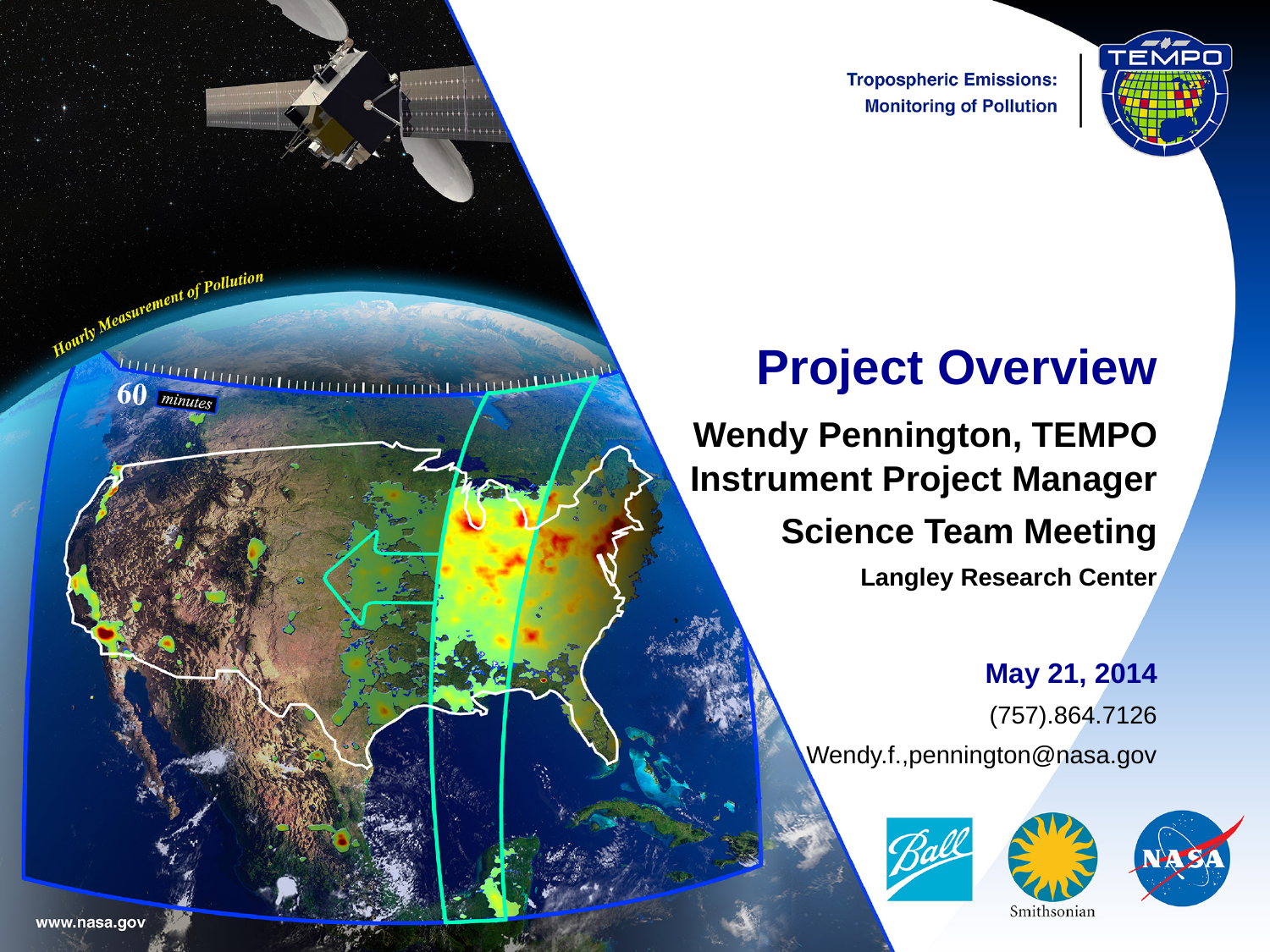

Project Overview
  Wendy Pennington, TEMPO Instrument Project Manager
Science Team Meeting
Langley Research Center

May 21, 2014
(757).864.7126
Wendy.f.,pennington@nasa.gov